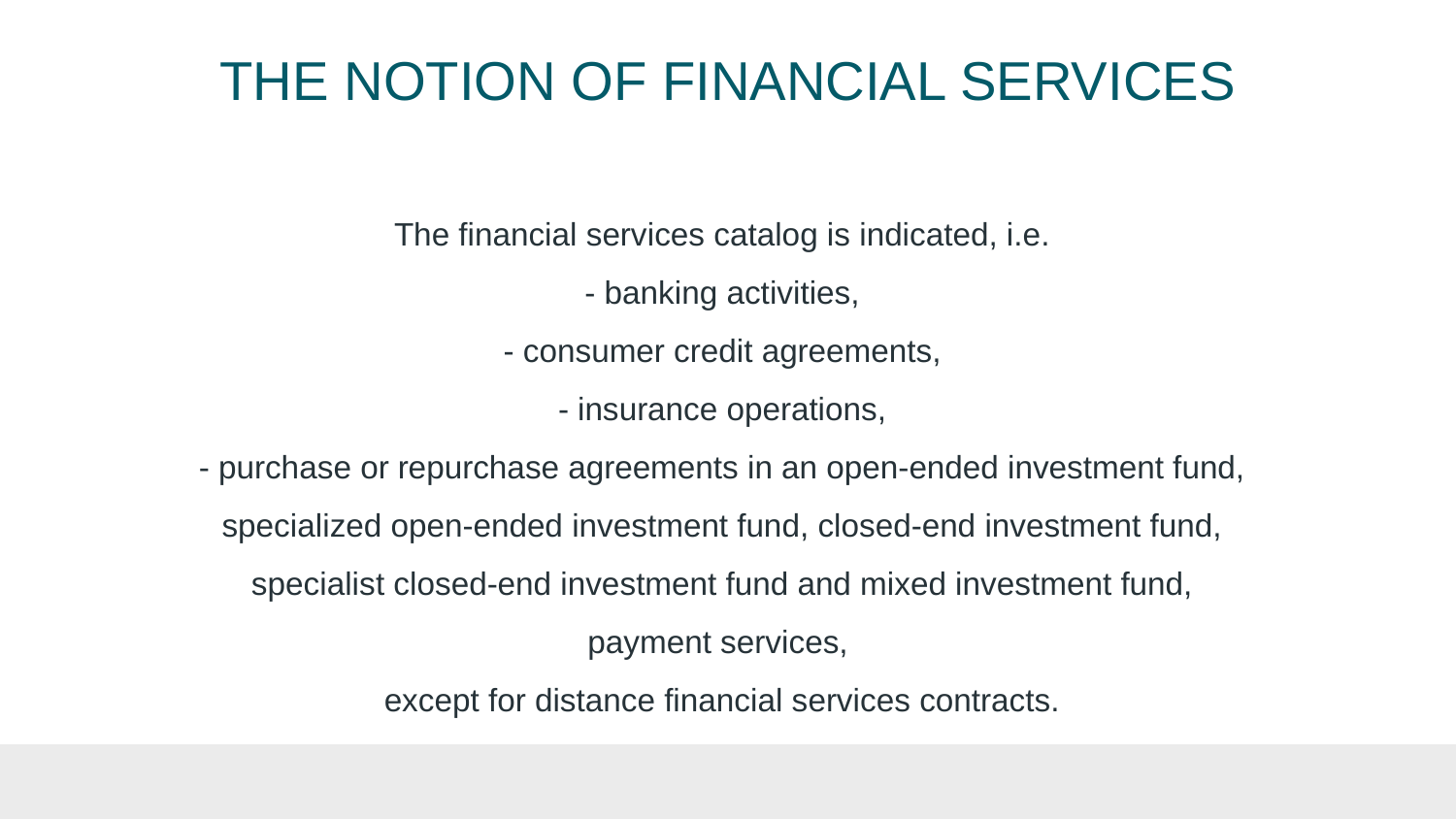

# THE NOTION OF FINANCIAL SERVICES
The financial services catalog is indicated, i.e.
- banking activities,
- consumer credit agreements,
- insurance operations,
- purchase or repurchase agreements in an open-ended investment fund, specialized open-ended investment fund, closed-end investment fund, specialist closed-end investment fund and mixed investment fund,
payment services,
except for distance financial services contracts.